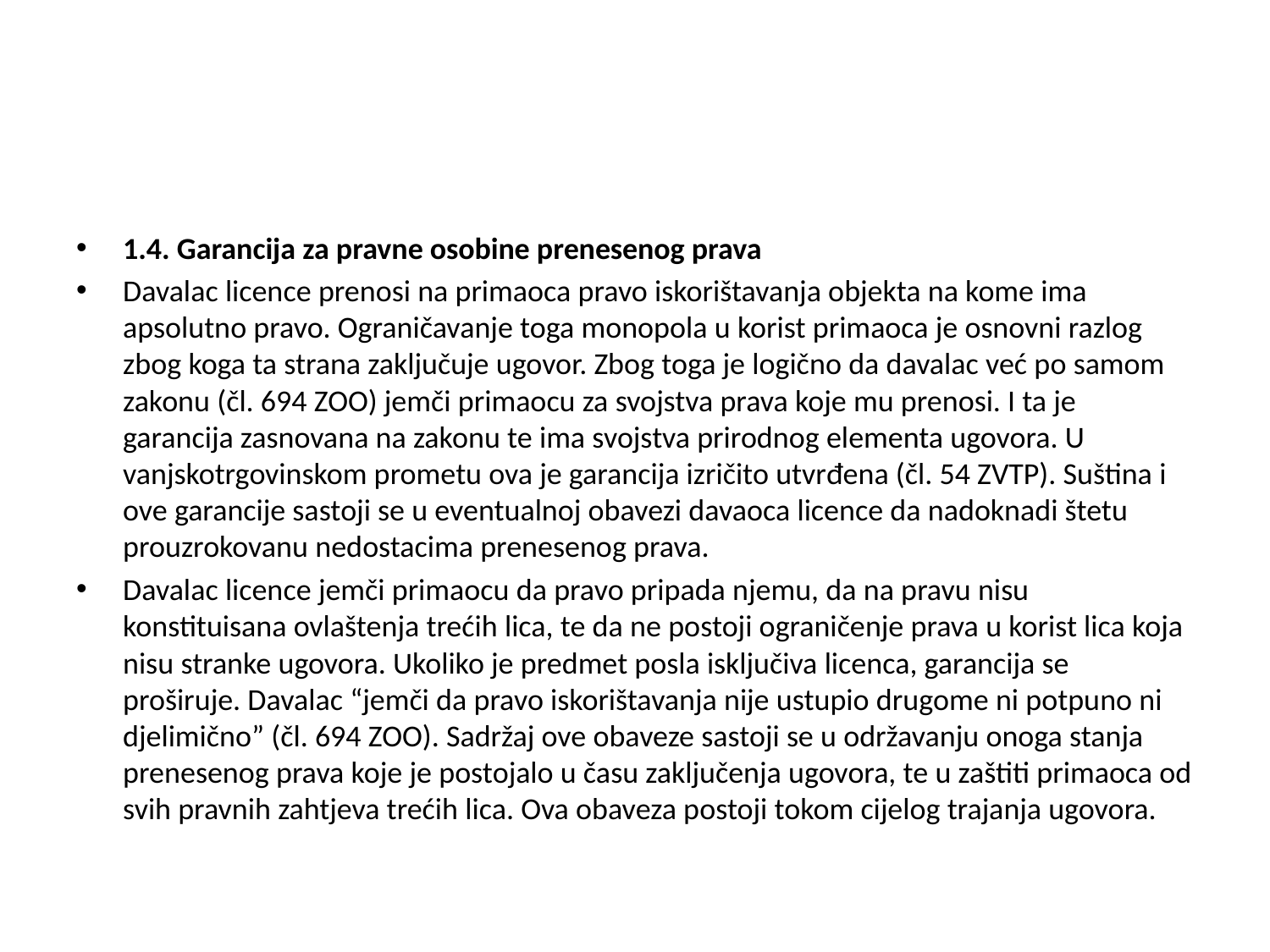

#
1.4. Garancija za pravne osobine prenesenog prava
Davalac licence prenosi na primaoca pravo iskorištavanja objekta na kome ima apsolutno pravo. Ograničavanje toga monopola u korist primaoca je osnovni razlog zbog koga ta strana zaključuje ugovor. Zbog toga je logično da davalac već po samom zakonu (čl. 694 ZOO) jemči primaocu za svojstva prava koje mu prenosi. I ta je garancija zasnovana na zakonu te ima svojstva prirodnog elementa ugovora. U vanjskotrgovinskom prometu ova je garancija izričito utvrđena (čl. 54 ZVTP). Suština i ove garancije sastoji se u eventualnoj obavezi davaoca licence da nadoknadi štetu prouzrokovanu nedostacima prenesenog prava.
Davalac licence jemči primaocu da pravo pripada njemu, da na pravu nisu konstituisana ovlaštenja trećih lica, te da ne postoji ograničenje prava u korist lica koja nisu stranke ugovora. Ukoliko je predmet posla isključiva licenca, garancija se proširuje. Davalac “jemči da pravo iskorištavanja nije ustupio drugome ni potpuno ni djelimično” (čl. 694 ZOO). Sadržaj ove obaveze sastoji se u održavanju onoga stanja prenesenog prava koje je postojalo u času zaključenja ugovora, te u zaštiti primaoca od svih pravnih zahtjeva trećih lica. Ova obaveza postoji tokom cijelog trajanja ugovora.